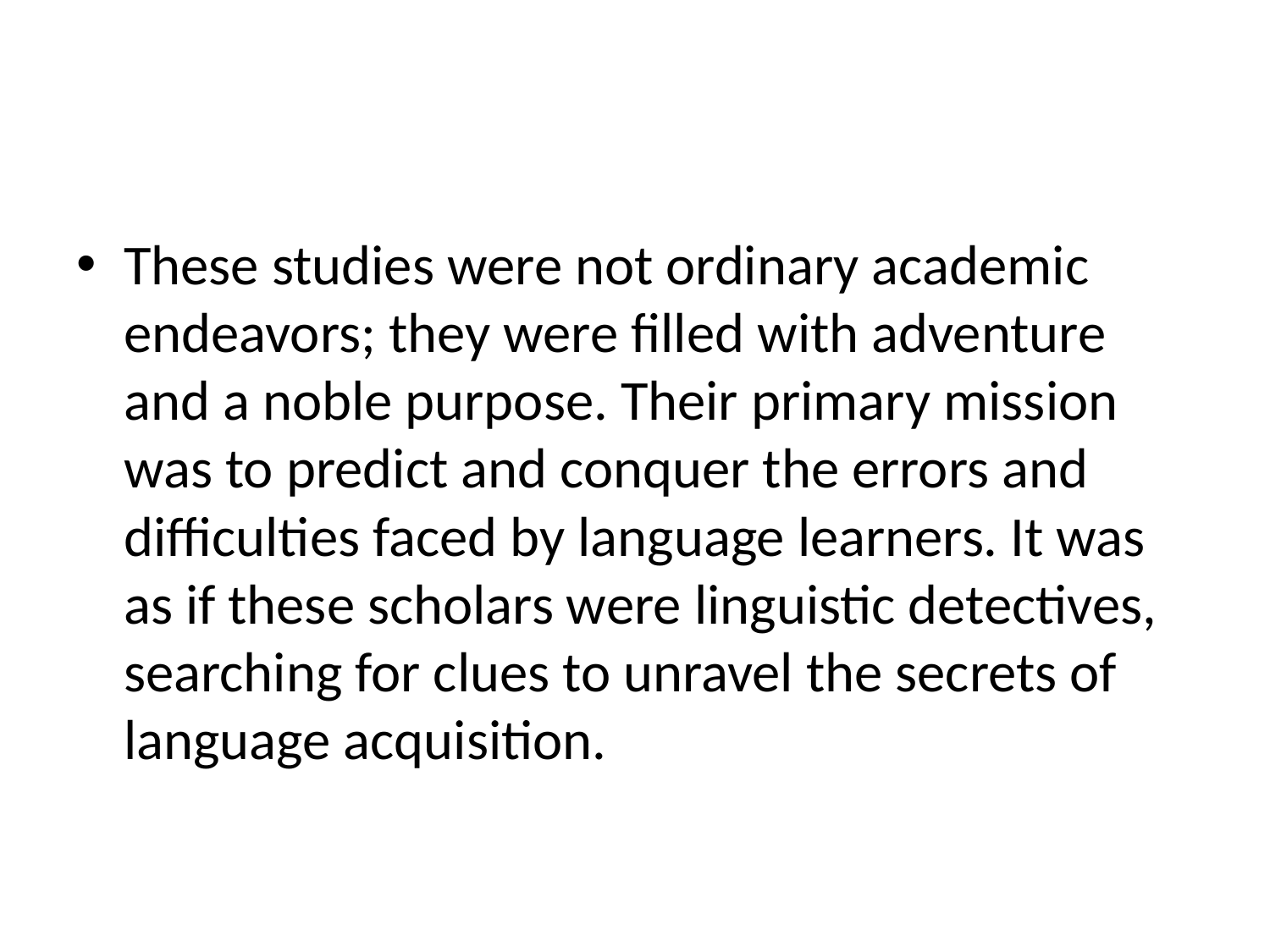

#
These studies were not ordinary academic endeavors; they were filled with adventure and a noble purpose. Their primary mission was to predict and conquer the errors and difficulties faced by language learners. It was as if these scholars were linguistic detectives, searching for clues to unravel the secrets of language acquisition.